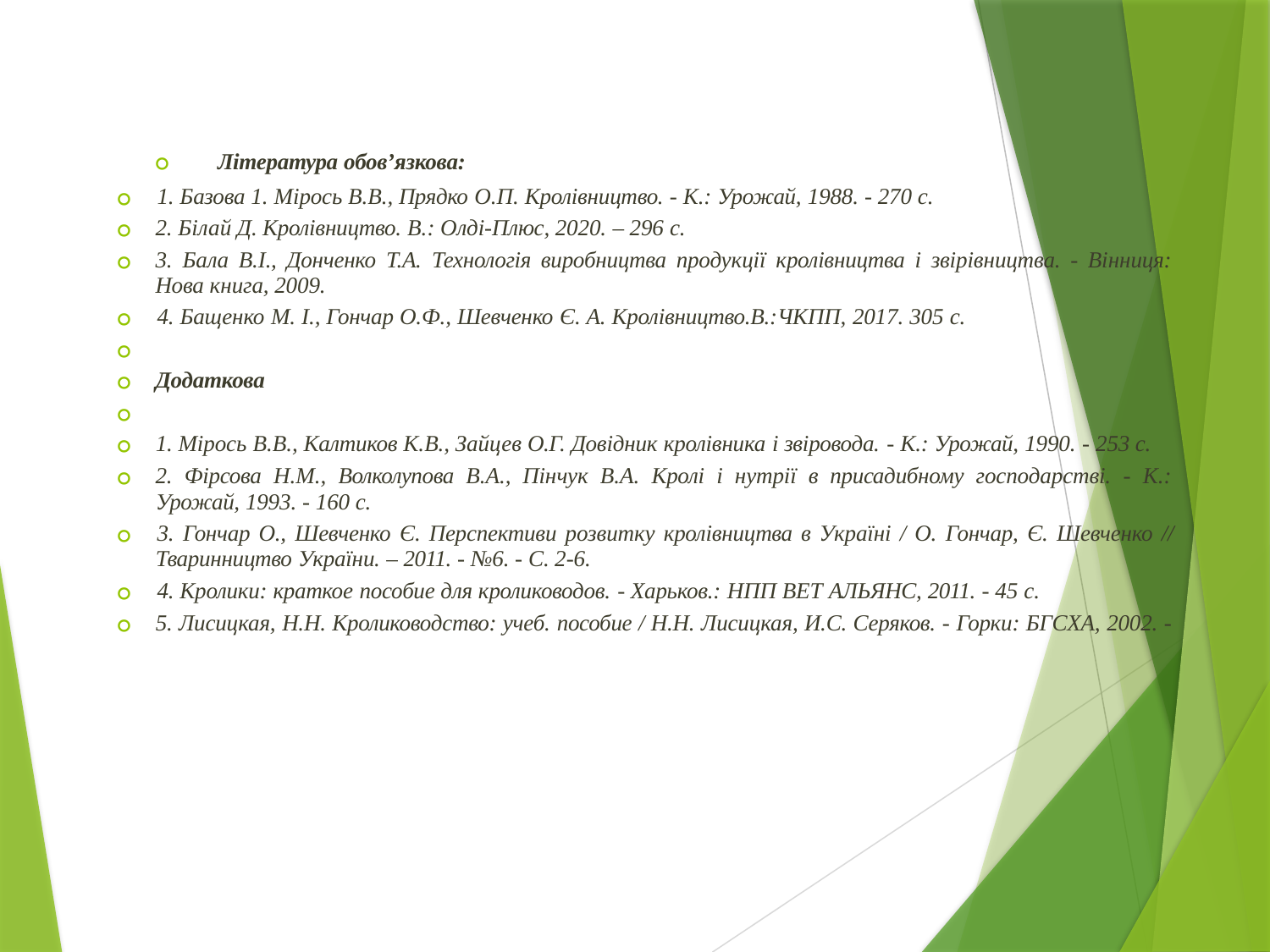

Література обов’язкова:
🞇
🞇	1. Базова 1. Мірось В.В., Прядко О.П. Кролівництво. - К.: Урожай, 1988. - 270 с.
🞇
🞇
2. Білай Д. Кролівництво. В.: Олді-Плюс, 2020. – 296 с.
3. Бала В.І., Донченко Т.А. Технологія виробництва продукції кролівництва і звірівництва. - Вінниця:
Нова книга, 2009.
🞇	4. Бащенко М. І., Гончар О.Ф., Шевченко Є. А. Кролівництво.В.:ЧКПП, 2017. 305 с.
🞇
🞇
🞇
🞇
🞇
Додаткова
1. Мірось В.В., Калтиков К.В., Зайцев О.Г. Довідник кролівника і звіровода. - К.: Урожай, 1990. - 253 с.
2. Фірсова Н.М., Волколупова В.А., Пінчук В.А. Кролі і нутрії в присадибному господарстві. - К.:
Урожай, 1993. - 160 с.
🞇	3. Гончар О., Шевченко Є. Перспективи розвитку кролівництва в Україні / О. Гончар, Є. Шевченко //
Тваринництво України. – 2011. - №6. - С. 2-6.
🞇	4. Кролики: краткое пособие для кролиководов. - Харьков.: НПП ВЕТ АЛЬЯНС, 2011. - 45 с.
🞇
5. Лисицкая, Н.Н. Кролиководство: учеб. пособие / Н.Н. Лисицкая, И.С. Серяков. - Горки: БГСХА, 2002. -